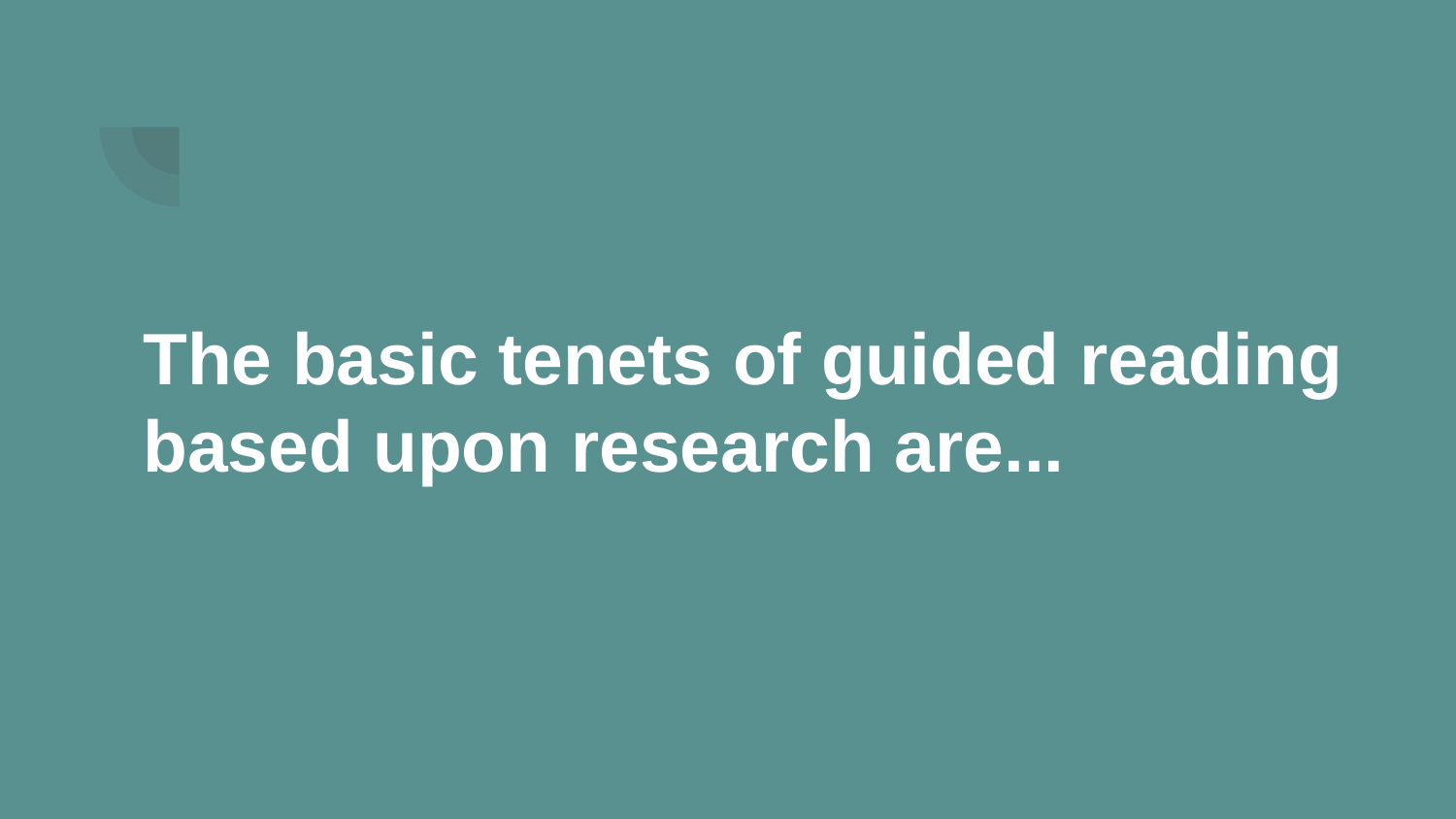

# The basic tenets of guided reading based upon research are...